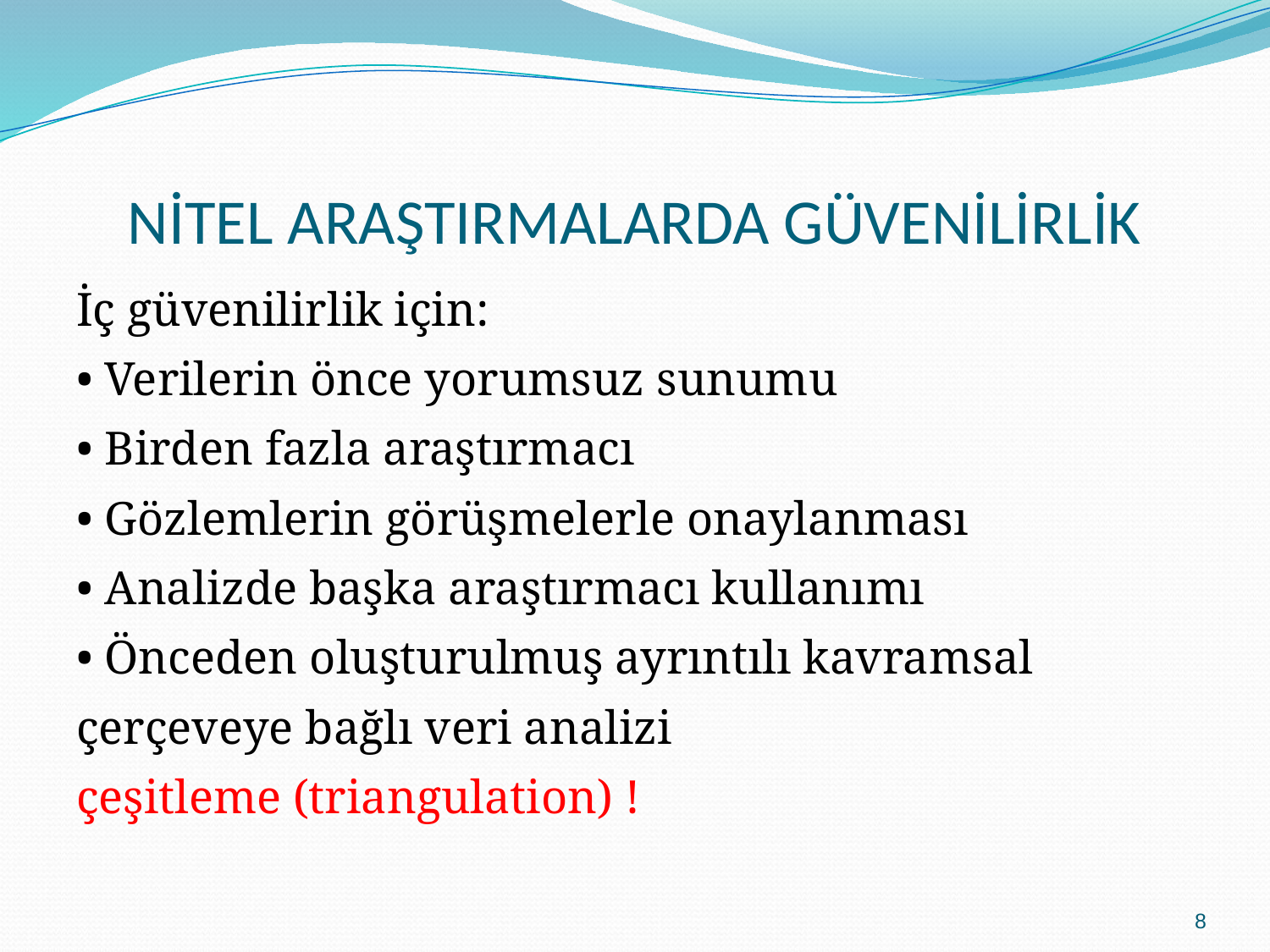

# NİTEL ARAŞTIRMALARDA GÜVENİLİRLİK
İç güvenilirlik için:
• Verilerin önce yorumsuz sunumu
• Birden fazla araştırmacı
• Gözlemlerin görüşmelerle onaylanması
• Analizde başka araştırmacı kullanımı
• Önceden oluşturulmuş ayrıntılı kavramsal
çerçeveye bağlı veri analizi
çeşitleme (triangulation) !
8